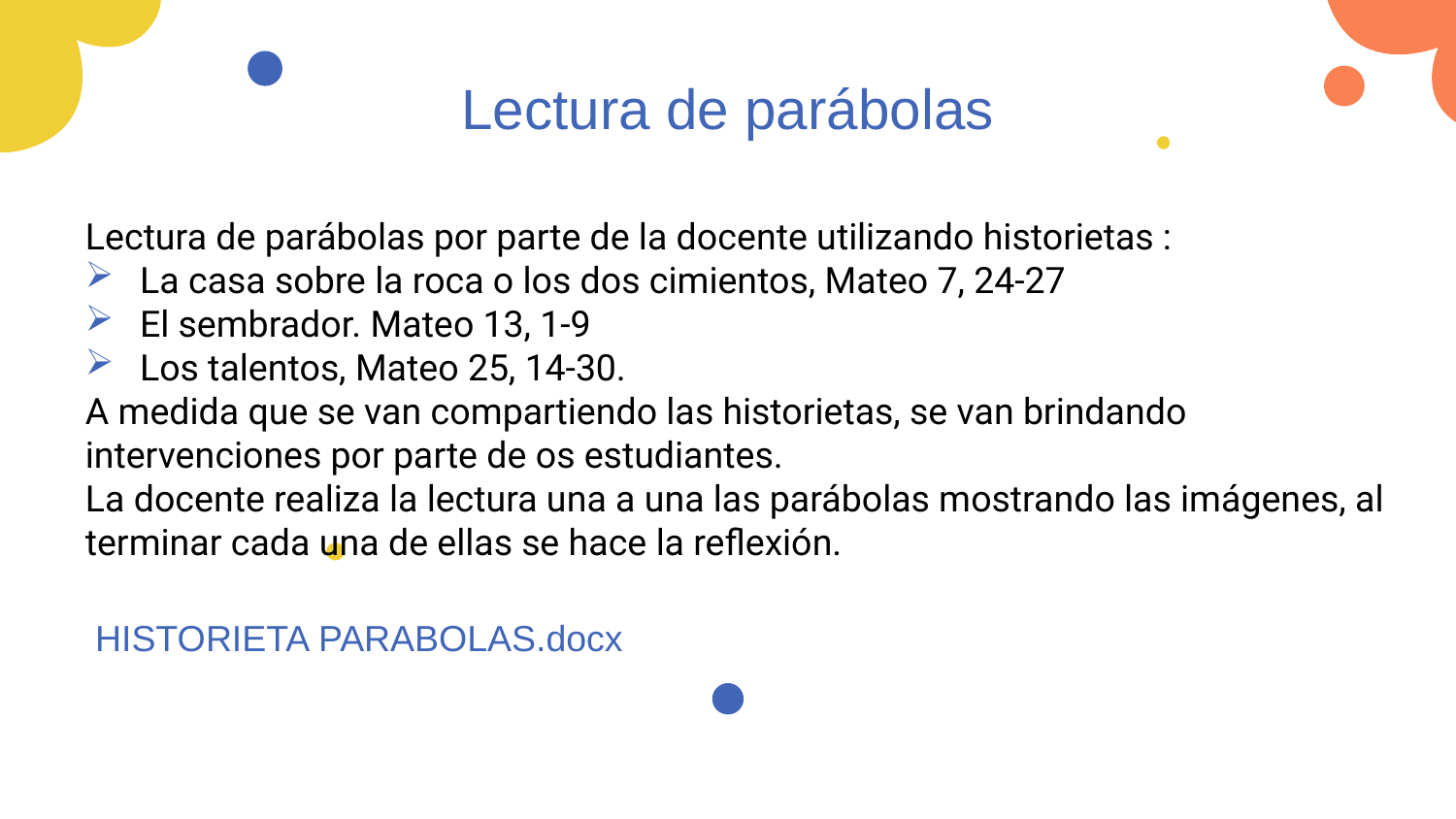

# Lectura de parábolas
Lectura de parábolas por parte de la docente utilizando historietas :
La casa sobre la roca o los dos cimientos, Mateo 7, 24-27
El sembrador. Mateo 13, 1-9
Los talentos, Mateo 25, 14-30.
A medida que se van compartiendo las historietas, se van brindando intervenciones por parte de os estudiantes.
La docente realiza la lectura una a una las parábolas mostrando las imágenes, al terminar cada una de ellas se hace la reflexión.

HISTORIETA PARABOLAS.docx